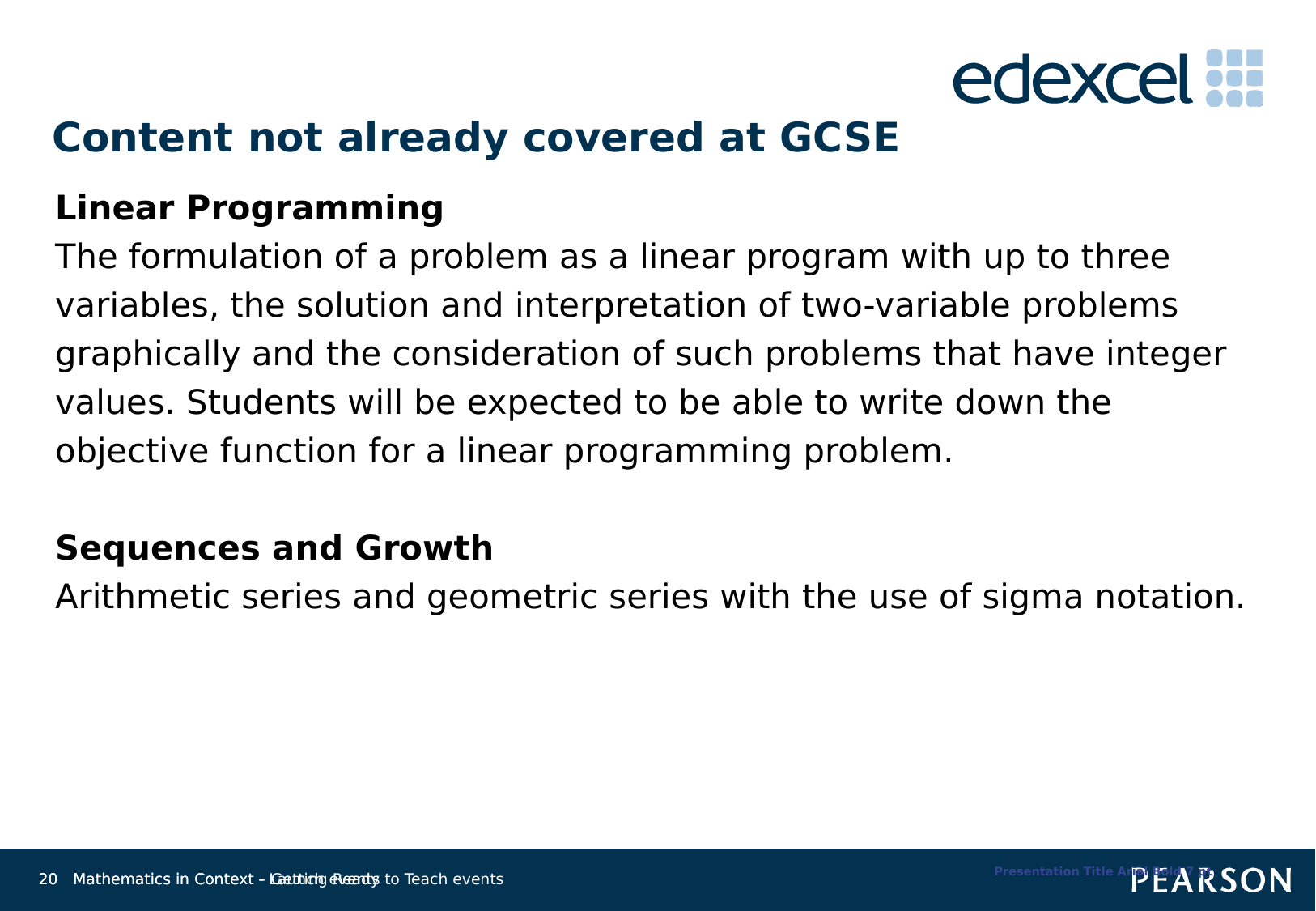

Content not already covered at GCSE
Linear Programming
The formulation of a problem as a linear program with up to three
variables, the solution and interpretation of two-variable problems
graphically and the consideration of such problems that have integer
values. Students will be expected to be able to write down the
objective function for a linear programming problem.

Sequences and Growth
Arithmetic series and geometric series with the use of sigma notation.

Presentation Title Arial Bold 7 pt
20
20
Mathematics in Context - Launch events
Mathematics in Context – Getting Ready to Teach events